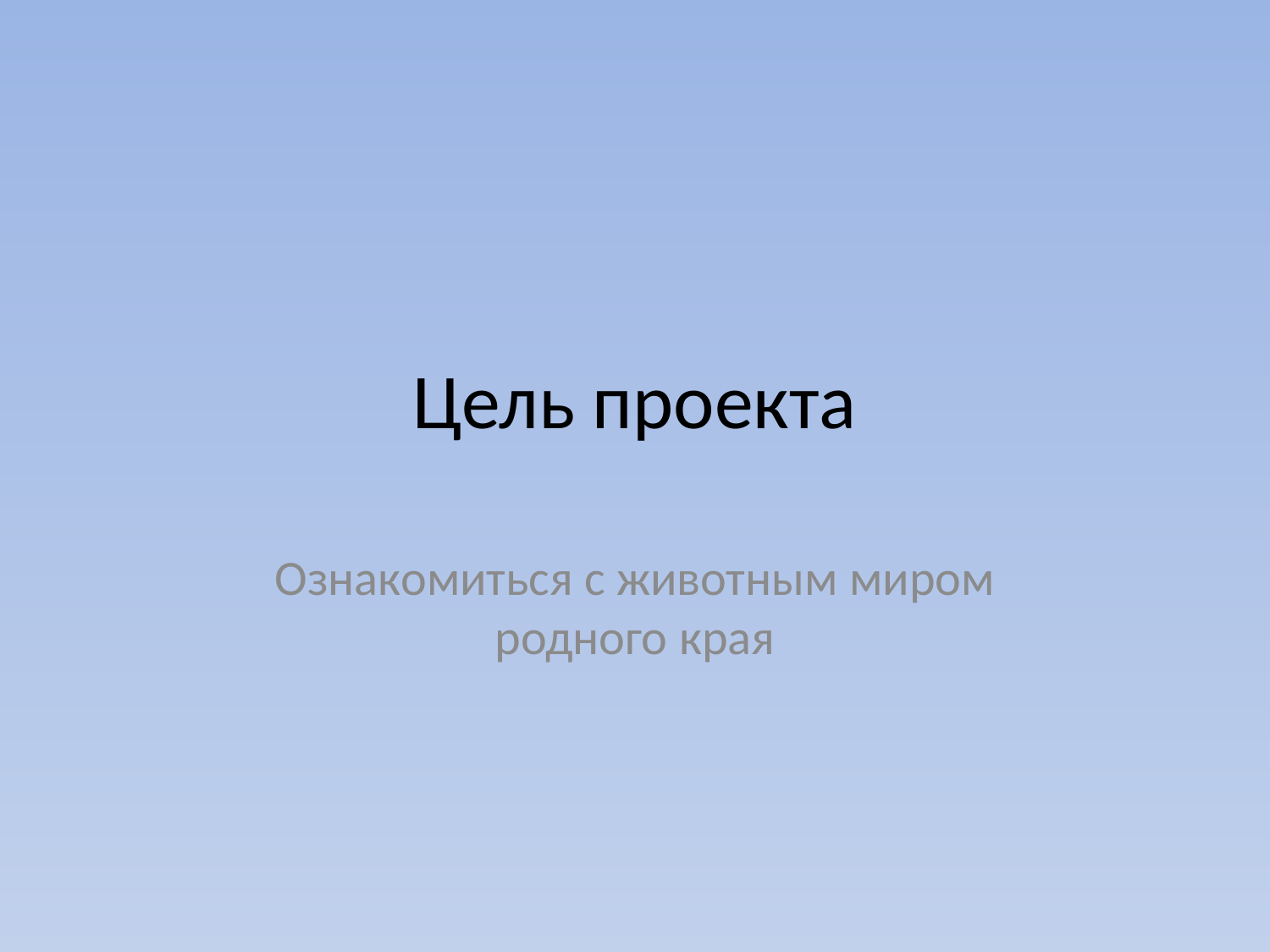

# Цель проекта
Ознакомиться с животным миром родного края